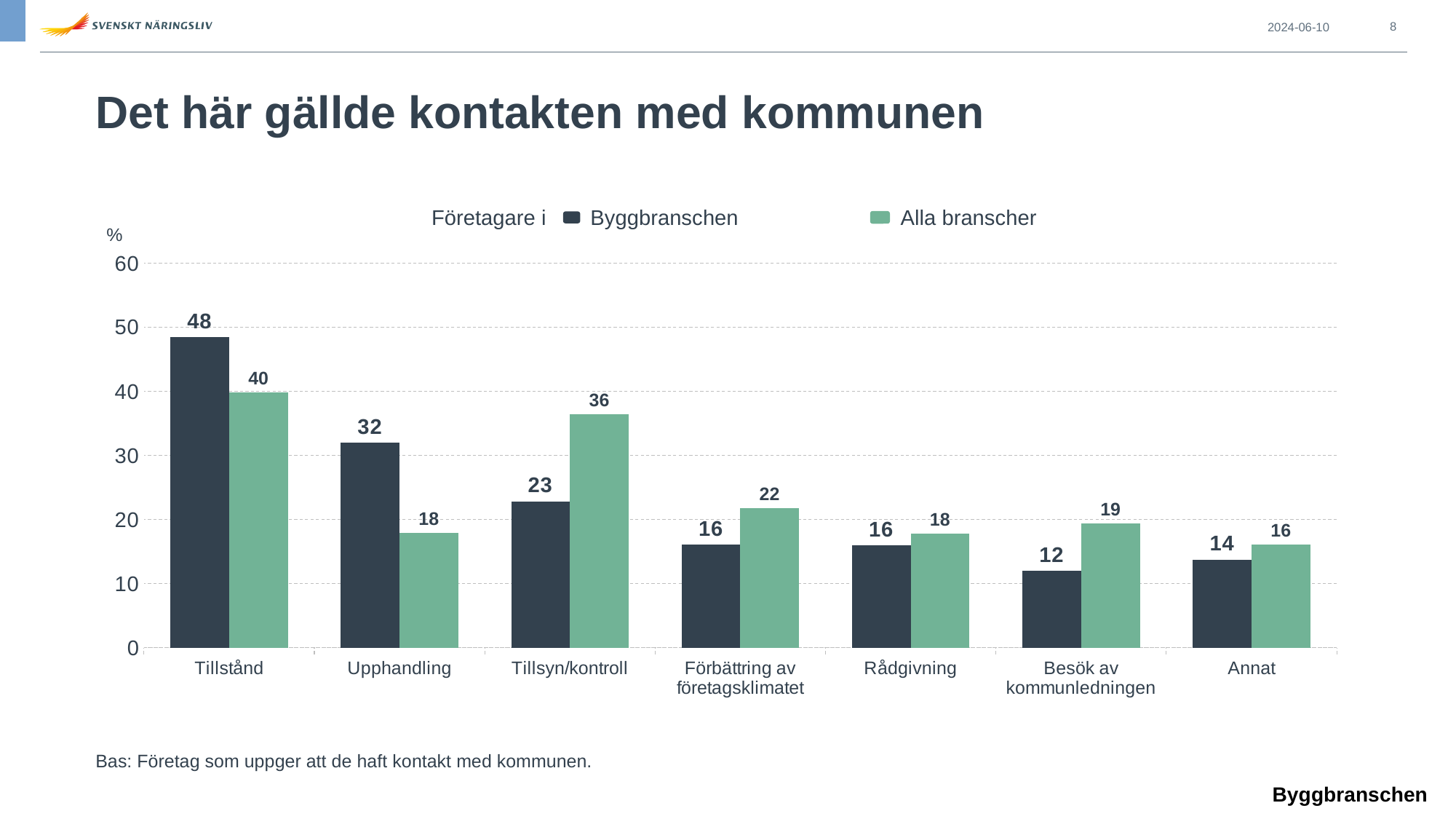

2024-06-10
8
Det här gällde kontakten med kommunen

### Chart

| Category | bransch | Sverige |
|---|---|---|
| Tillstånd | 48.46227775108121 | 39.90391614499927 |
| Upphandling | 32.003844305622295 | 17.91138933372155 |
| Tillsyn/kontroll | 22.84959154252763 | 36.43907410103363 |
| Förbättring av företagsklimatet | 16.07400288322921 | 21.8517979327413 |
| Rådgivning | 15.977895242671792 | 17.814334934730912 |
| Besök av kommunledningen | 11.98942815953868 | 19.43999611782404 |
| Annat | 13.767419509851031 | 16.13044111224341 |
Företagare i
Byggbranschen
 Alla branscher

%
Bas: Företag som uppger att de haft kontakt med kommunen.
Byggbranschen